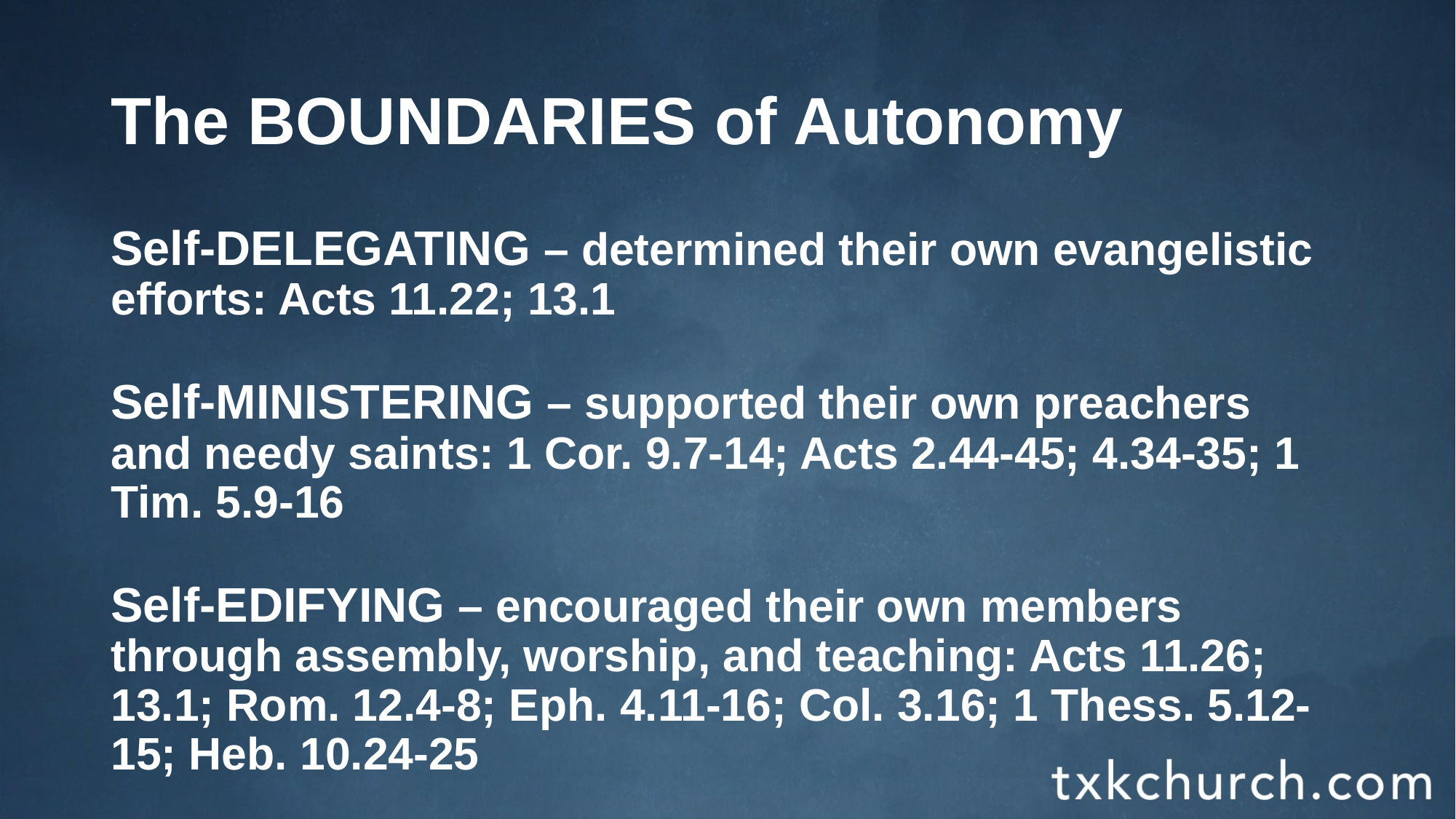

# The BOUNDARIES of Autonomy
Self-DELEGATING – determined their own evangelistic efforts: Acts 11.22; 13.1

Self-MINISTERING – supported their own preachers and needy saints: 1 Cor. 9.7-14; Acts 2.44-45; 4.34-35; 1 Tim. 5.9-16

Self-EDIFYING – encouraged their own members through assembly, worship, and teaching: Acts 11.26; 13.1; Rom. 12.4-8; Eph. 4.11-16; Col. 3.16; 1 Thess. 5.12-15; Heb. 10.24-25